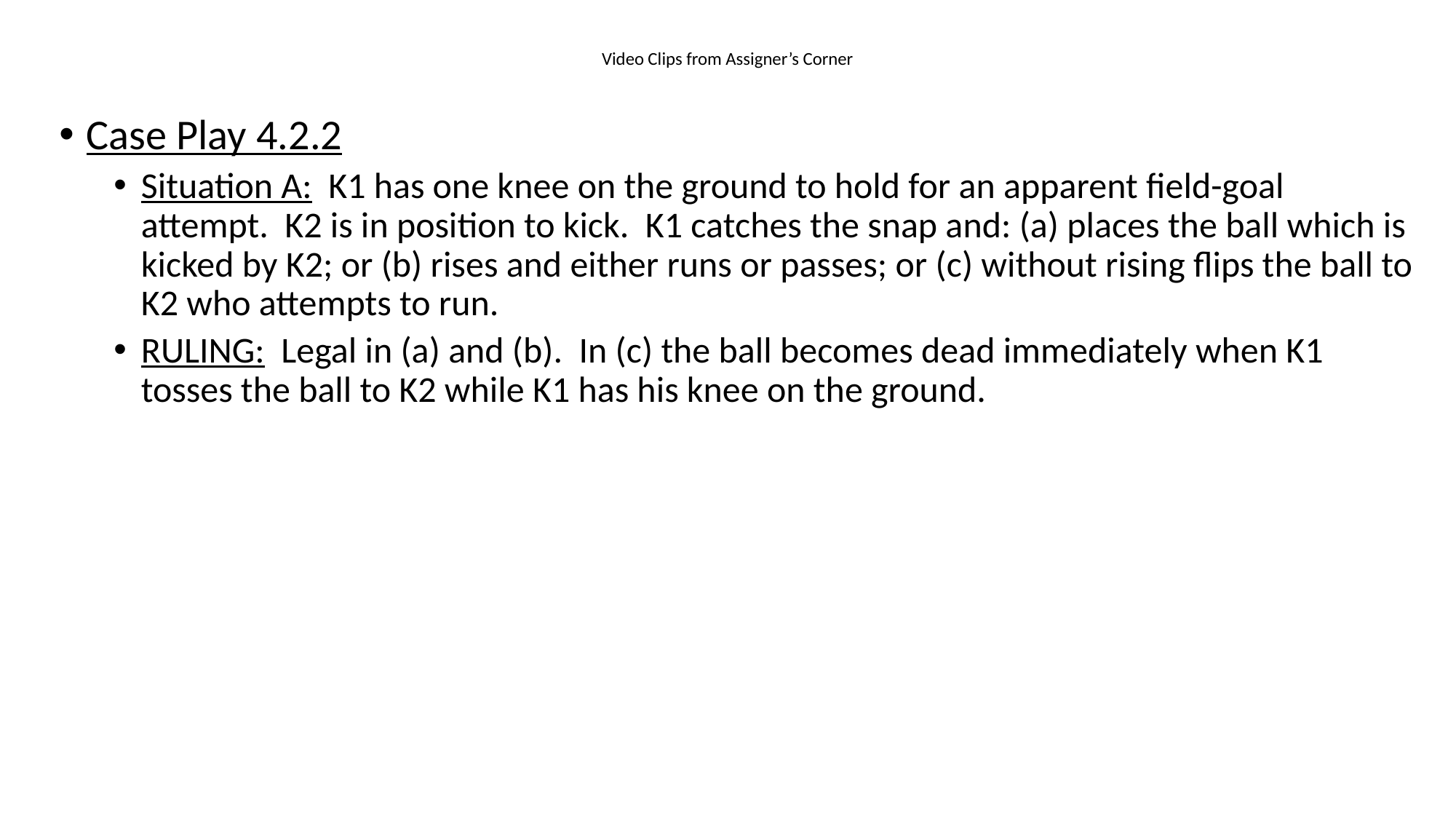

# Video Clips from Assigner’s Corner
Case Play 4.2.2
Situation A:  K1 has one knee on the ground to hold for an apparent field-goal attempt.  K2 is in position to kick.  K1 catches the snap and: (a) places the ball which is kicked by K2; or (b) rises and either runs or passes; or (c) without rising flips the ball to K2 who attempts to run.
RULING:  Legal in (a) and (b).  In (c) the ball becomes dead immediately when K1 tosses the ball to K2 while K1 has his knee on the ground.